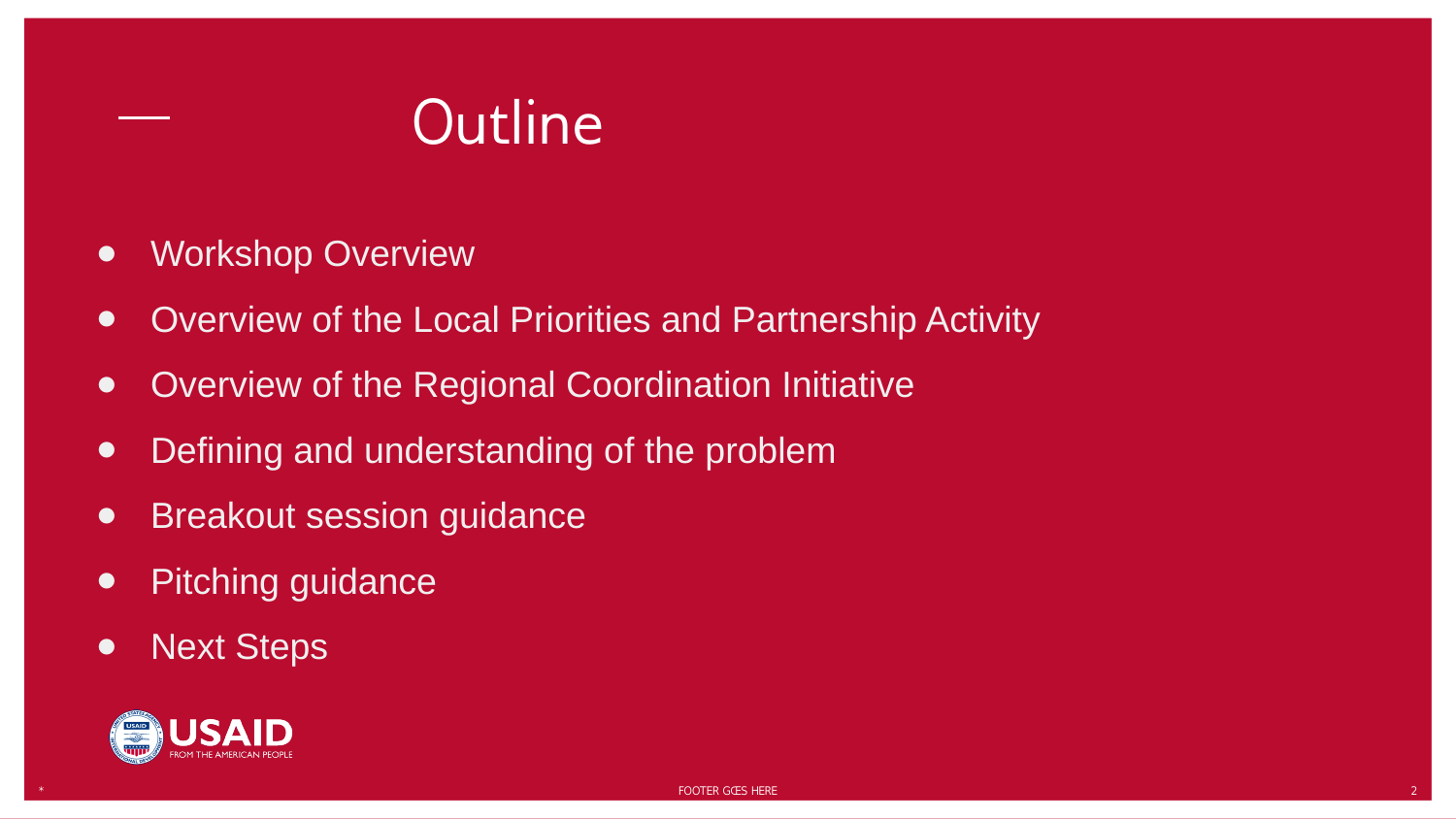

Outline

# Workshop Overview
Overview of the Local Priorities and Partnership Activity
Overview of the Regional Coordination Initiative
Defining and understanding of the problem
Breakout session guidance
Pitching guidance
Next Steps
*
FOOTER GOES HERE
2